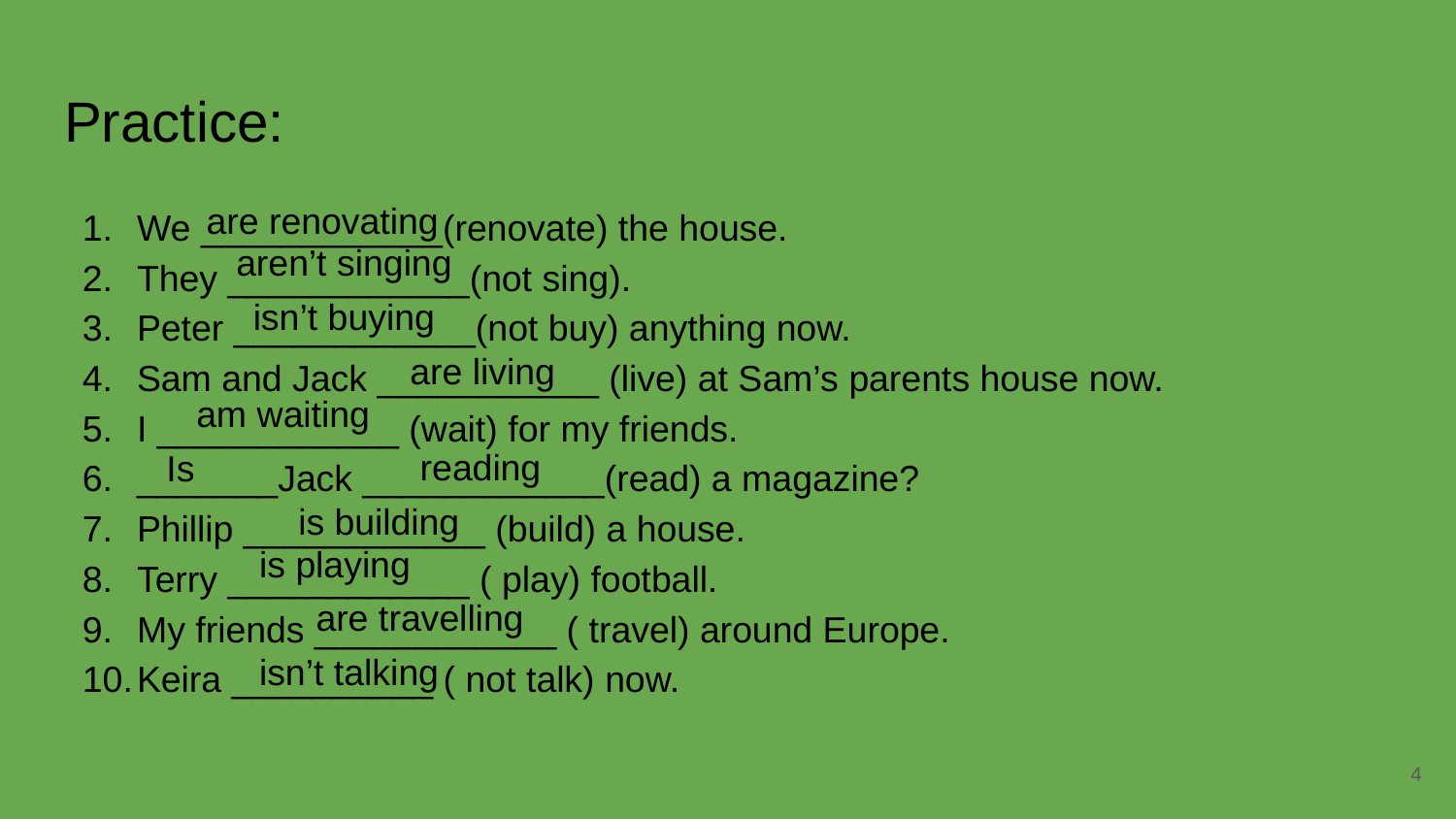

# Practice:
We ____________(renovate) the house.
They ____________(not sing).
Peter ____________(not buy) anything now.
Sam and Jack ___________ (live) at Sam’s parents house now.
I ____________ (wait) for my friends.
_______Jack ____________(read) a magazine?
Phillip ____________ (build) a house.
Terry ____________ ( play) football.
My friends ____________ ( travel) around Europe.
Keira __________ ( not talk) now.
are renovating
aren’t singing
isn’t buying
are living
am waiting
reading
Is
is building
is playing
are travelling
isn’t talking